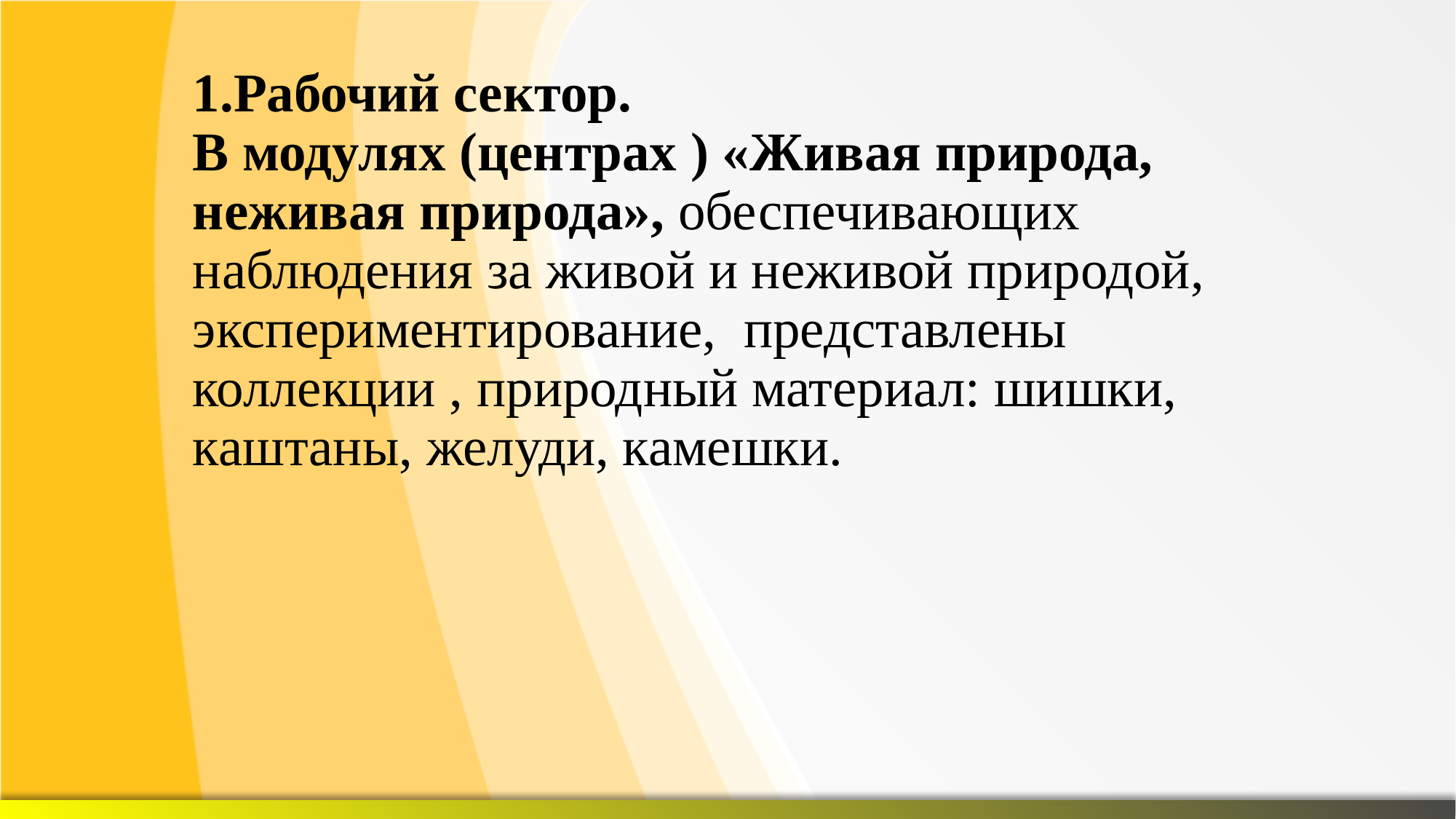

# 1.Рабочий сектор. В модулях (центрах ) «Живая природа, неживая природа», обеспечивающих наблюдения за живой и неживой природой, экспериментирование,  представлены коллекции , природный материал: шишки, каштаны, желуди, камешки.